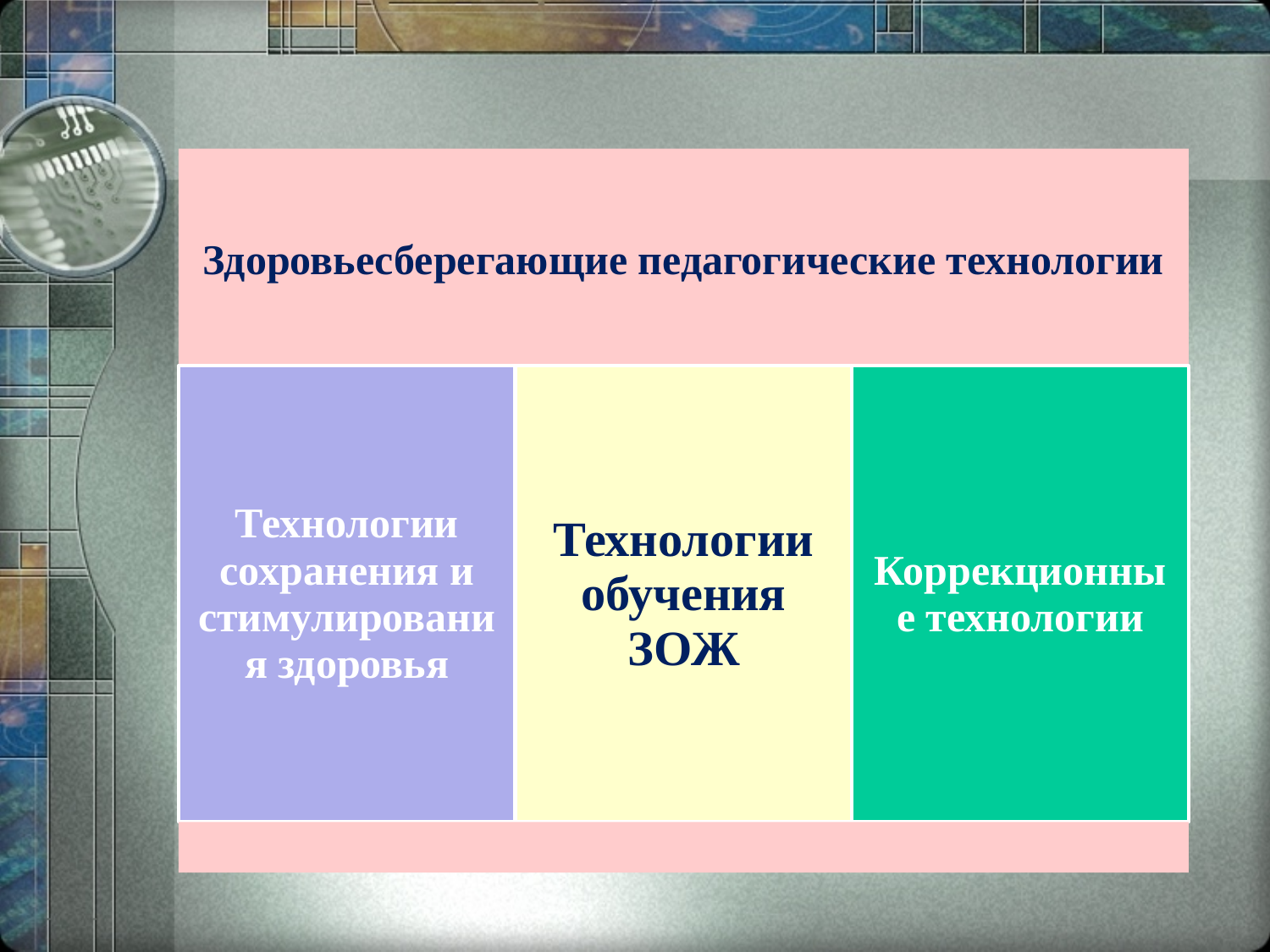

Здоровьесберегающие педагогические технологии
Технологии сохранения и стимулирования здоровья
Технологии обучения ЗОЖ
Коррекционные технологии